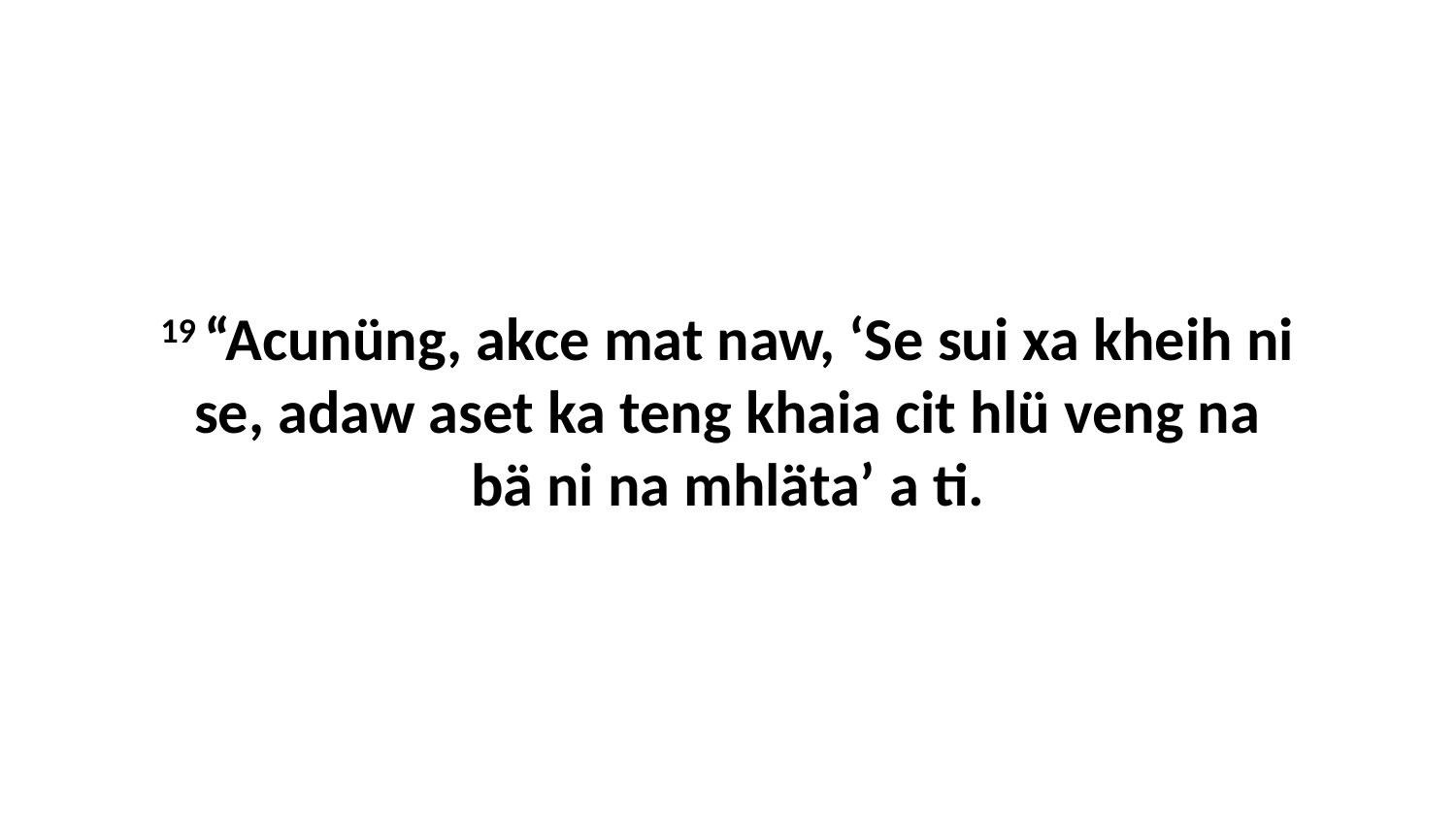

19 “Acunüng, akce mat naw, ‘Se sui xa kheih ni se, adaw aset ka teng khaia cit hlü veng na bä ni na mhläta’ a ti.